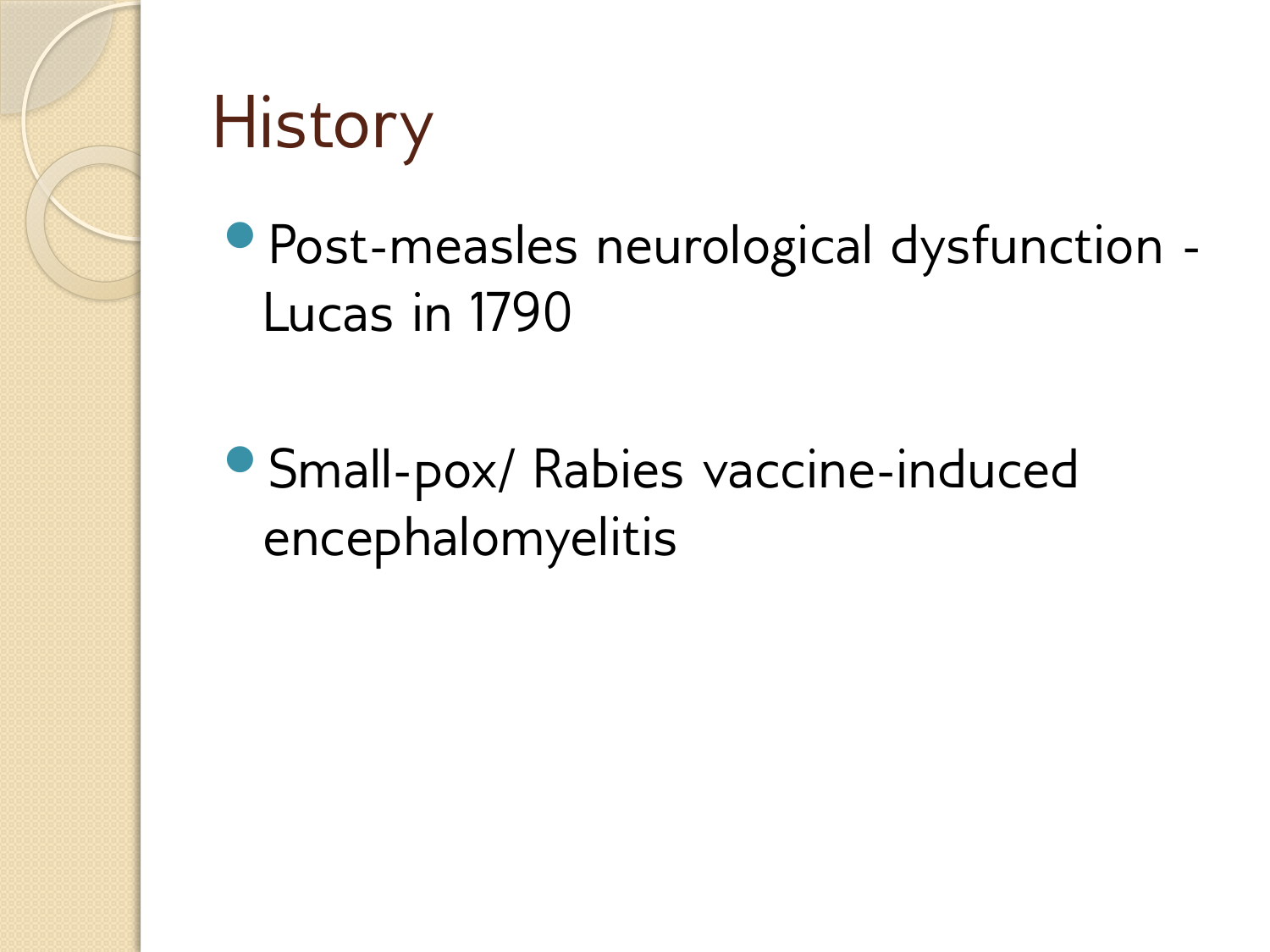

# History
Post-measles neurological dysfunction - Lucas in 1790

Small-pox/ Rabies vaccine-induced encephalomyelitis